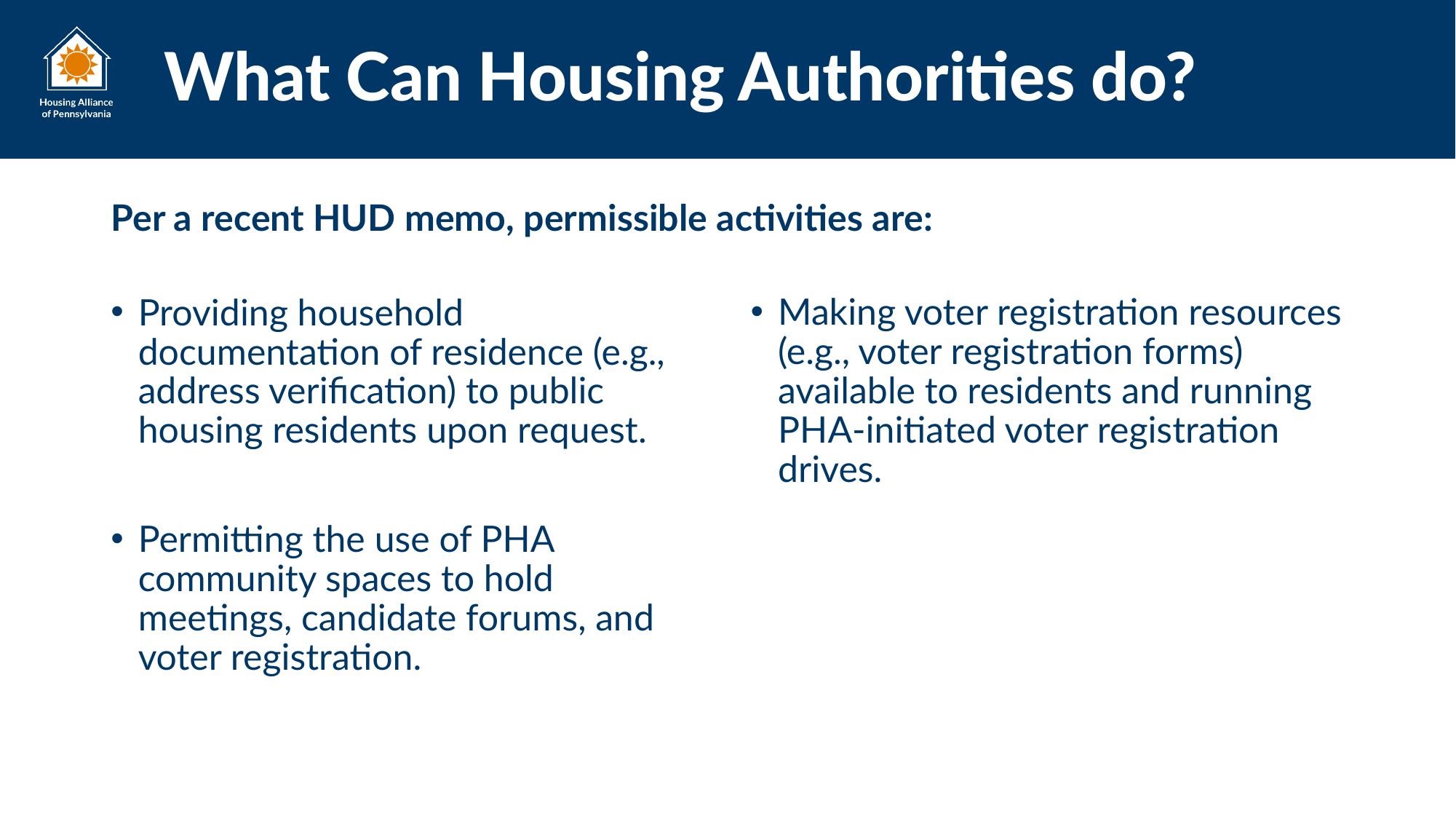

# What Can Housing Authorities do?
Per a recent HUD memo, permissible activities are:

Making voter registration resources (e.g., voter registration forms) available to residents and running PHA-initiated voter registration drives.

Providing household documentation of residence (e.g., address verification) to public housing residents upon request.

Permitting the use of PHA community spaces to hold meetings, candidate forums, and voter registration.